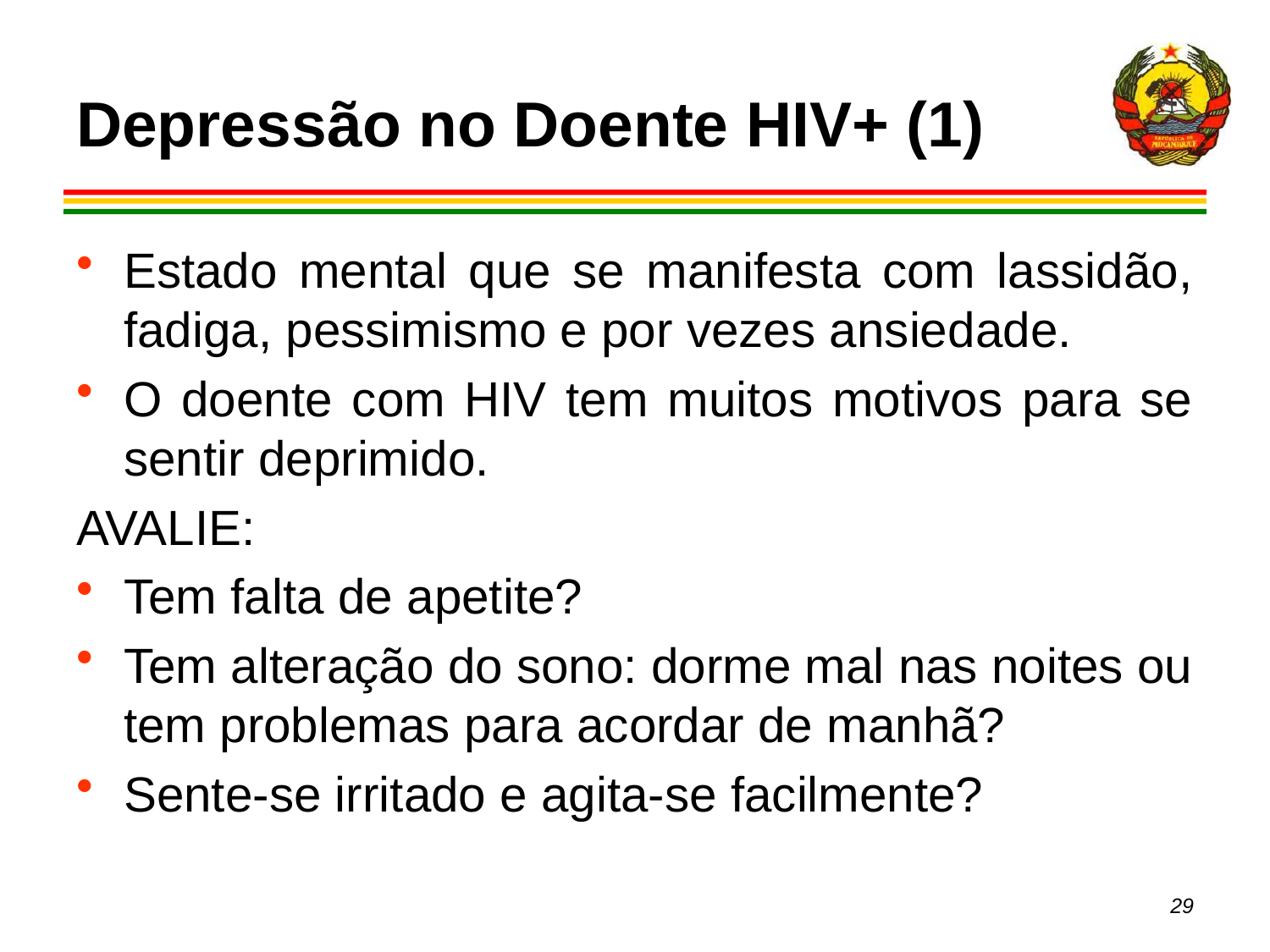

# Depressão no Doente HIV+ (1)
Estado mental que se manifesta com lassidão, fadiga, pessimismo e por vezes ansiedade.
O doente com HIV tem muitos motivos para se sentir deprimido.
AVALIE:
Tem falta de apetite?
Tem alteração do sono: dorme mal nas noites ou tem problemas para acordar de manhã?
Sente-se irritado e agita-se facilmente?